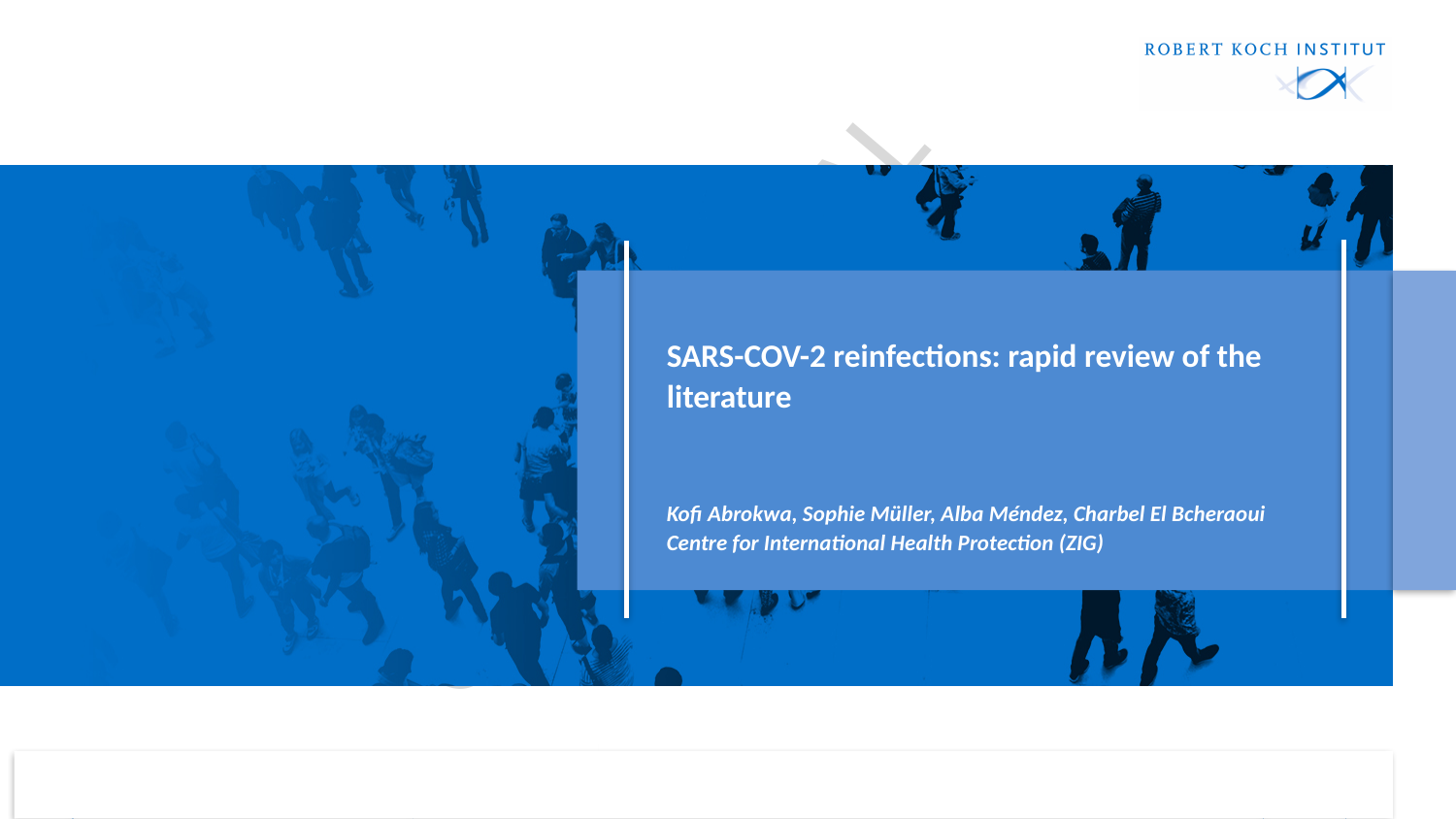

# SARS-COV-2 reinfections: rapid review of the literature Kofi Abrokwa, Sophie Müller, Alba Méndez, Charbel El Bcheraoui Centre for International Health Protection (ZIG)